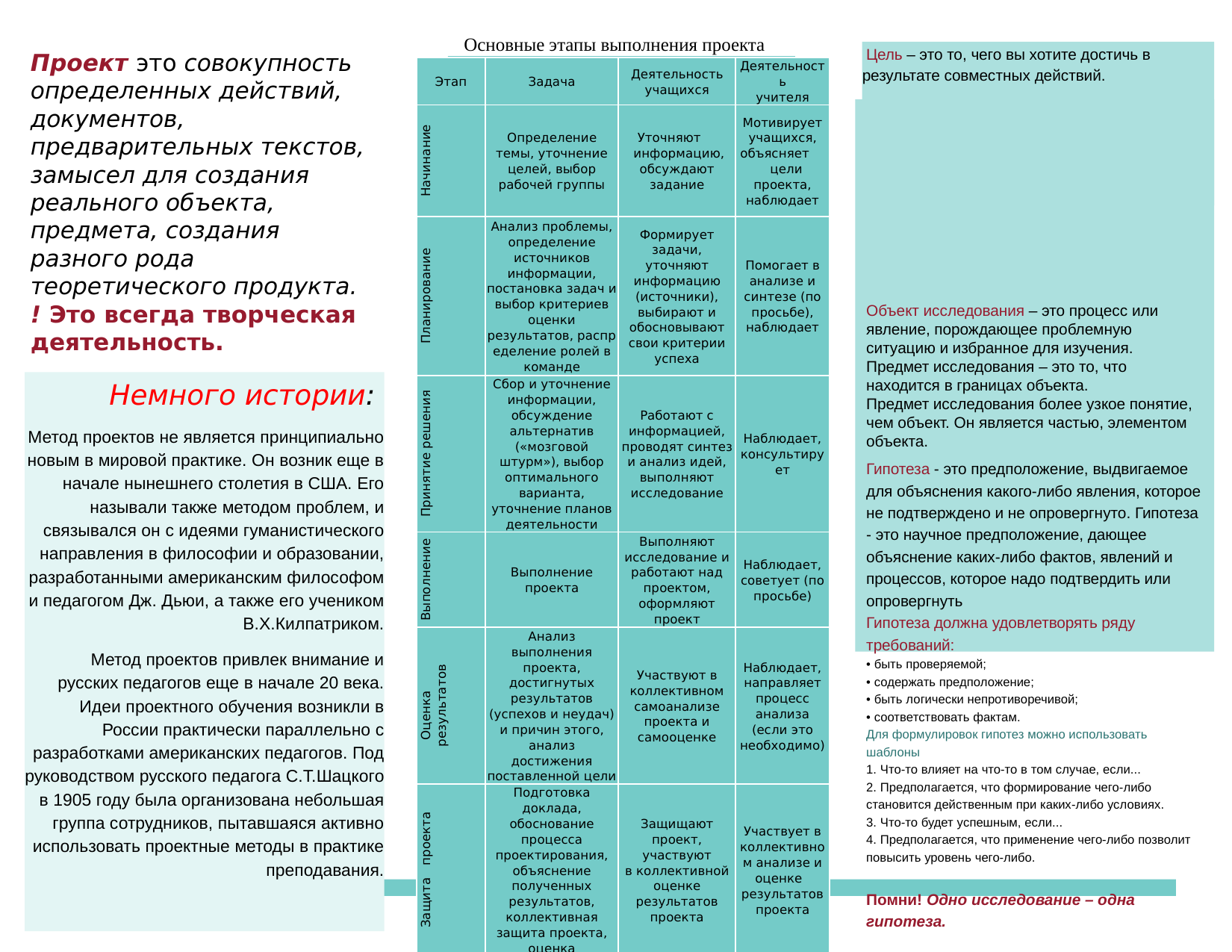

Основные этапы выполнения проекта
Проект это совокупность определенных действий, документов, предварительных текстов, замысел для создания реального объекта, предмета, создания разного рода теоретического продукта.
! Это всегда творческая деятельность.
 Цель – это то, чего вы хотите достичь в результате совместных действий.
Цель в проекте помогает ответить на вопрос «Зачем мы хотим выполнить проект?». Она звучит ёмко и отражает тему проекта: написать.., составить.., сделать..,  выяснить.. доказать.., разработать…
| Этап | Задача | Деятельность учащихся | Деятельность учителя |
| --- | --- | --- | --- |
| Начинание | Определение темы, уточнение целей, выбор рабочей группы | Уточняют      информацию, обсуждают задание | Мотивирует учащихся, объясняет       цели проекта, наблюдает |
| Планирование | Анализ проблемы, определение источников информации, постановка задач и выбор критериев оценки результатов, распределение ролей в команде | Формирует задачи, уточняют информацию (источники), выбирают и обосновывают свои критерии успеха | Помогает в анализе и синтезе (по просьбе), наблюдает |
| Принятие решения | Сбор и уточнение информации, обсуждение альтернатив («мозговой штурм»), выбор оптимального варианта, уточнение планов деятельности | Работают с информацией, проводят синтез и анализ идей, выполняют исследование | Наблюдает, консультирует |
| Выполнение | Выполнение проекта | Выполняют исследование и работают над проектом, оформляют проект | Наблюдает, советует (по просьбе) |
| Оценка     результатов | Анализ выполнения проекта, достигнутых результатов (успехов и неудач) и причин этого, анализ достижения поставленной цели | Участвуют в коллективном самоанализе проекта и самооценке | Наблюдает, направляет процесс анализа (если это необходимо) |
| Защита   проекта | Подготовка доклада, обоснование процесса проектирования, объяснение полученных результатов, коллективная защита проекта, оценка | Защищают проект, участвуют в коллективной оценке результатов проекта | Участвует в коллективном анализе и оценке   результатов проекта |
Задачи – это шаги, которые необходимо сделать, чтобы достичь поставленной цели:
· изучить..,  описать.., установить.., выявить.., сформулировать..,  привлечь…, исследовать
Объект исследования – это процесс или явление, порождающее проблемную ситуацию и избранное для изучения.
Предмет исследования – это то, что находится в границах объекта.
Предмет исследования более узкое понятие, чем объект. Он является частью, элементом объекта.
Немного истории:
Метод проектов не является принципиально новым в мировой практике. Он возник еще в начале нынешнего столетия в США. Его называли также методом проблем, и связывался он с идеями гуманистического направления в философии и образовании, разработанными американским философом и педагогом Дж. Дьюи, а также его учеником В.Х.Килпатриком.
Метод проектов привлек внимание и  русских педагогов еще в начале 20 века. Идеи проектного обучения возникли в России практически параллельно с разработками американских педагогов. Под руководством русского педагога С.Т.Шацкого в 1905 году была организована небольшая группа сотрудников, пытавшаяся активно использовать проектные методы в практике преподавания.
Гипотеза - это предположение, выдвигаемое для объяснения какого-либо явления, которое не подтверждено и не опровергнуто. Гипотеза - это научное предположение, дающее объяснение каких-либо фактов, явлений и процессов, которое надо подтвердить или опровергнуть
Гипотеза должна удовлетворять ряду требований:
• быть проверяемой;
• содержать предположение;
• быть логически непротиворечивой;
• соответствовать фактам.
Для формулировок гипотез можно использовать шаблоны
1. Что-то влияет на что-то в том случае, если...
2. Предполагается, что формирование чего-либо становится действенным при каких-либо условиях.
3. Что-то будет успешным, если...
4. Предполагается, что применение чего-либо позволит повысить уровень чего-либо.

Помни! Одно исследование – одна гипотеза.